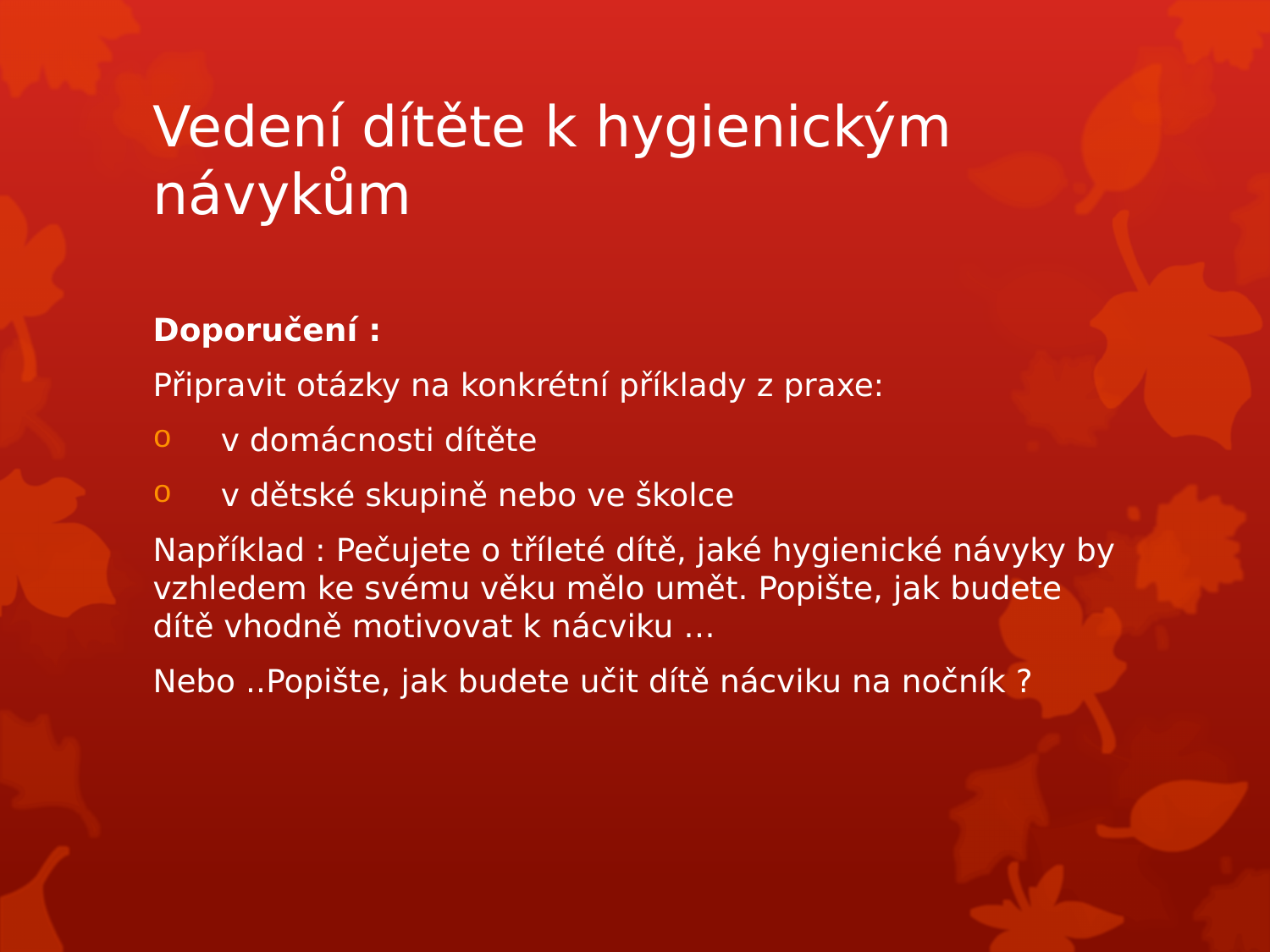

# Vedení dítěte k hygienickým návykům
Doporučení :
Připravit otázky na konkrétní příklady z praxe:
  v domácnosti dítěte
  v dětské skupině nebo ve školce
Například : Pečujete o tříleté dítě, jaké hygienické návyky by vzhledem ke svému věku mělo umět. Popište, jak budete dítě vhodně motivovat k nácviku …
Nebo ..Popište, jak budete učit dítě nácviku na nočník ?